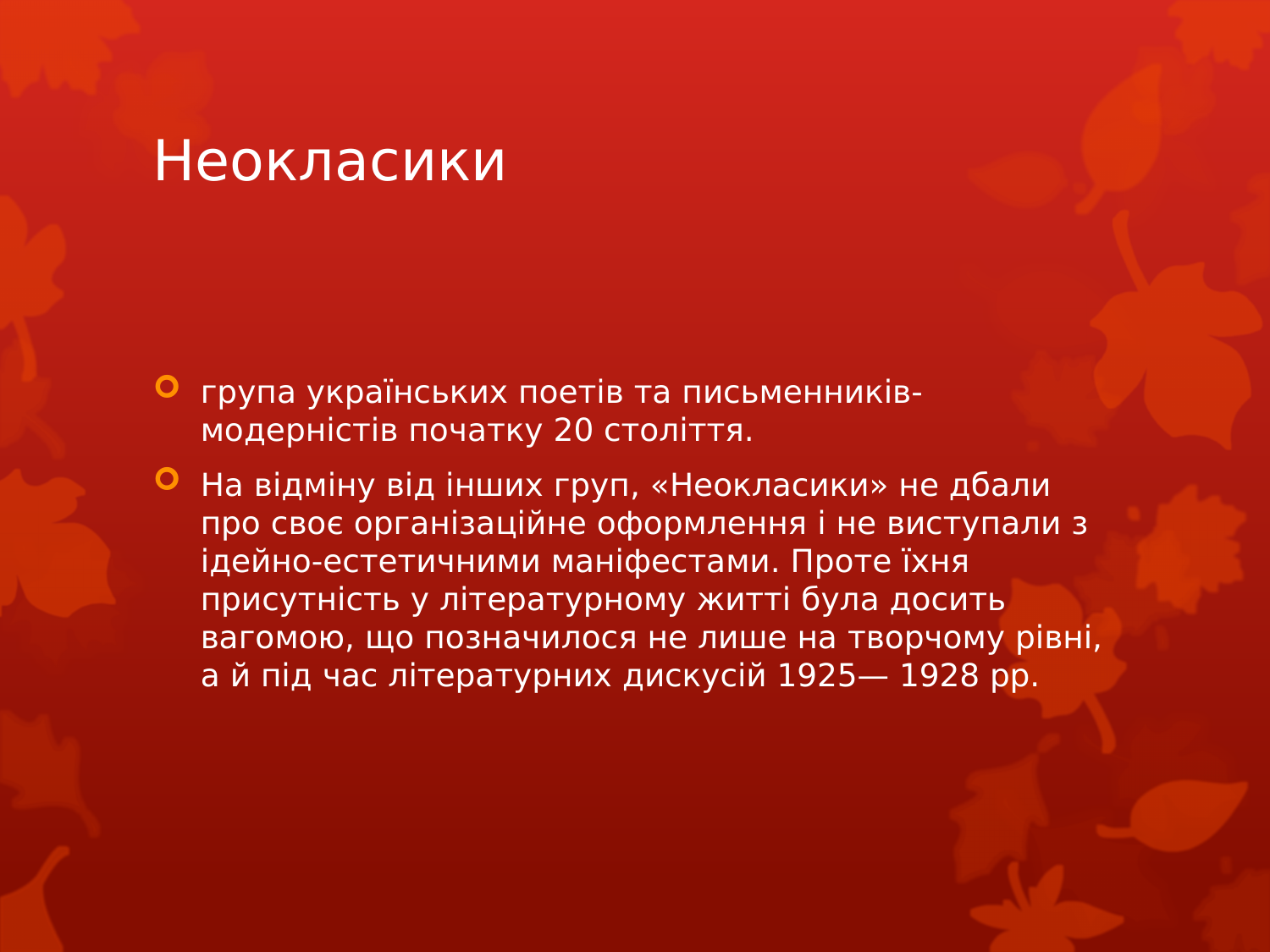

# Неокласики
група українських поетів та письменників-модерністів початку 20 століття.
На відміну від інших груп, «Неокласики» не дбали про своє організаційне оформлення і не виступали з ідейно-естетичними маніфестами. Проте їхня присутність у літературному житті була досить вагомою, що позначилося не лише на творчому рівні, а й під час літературних дискусій 1925— 1928 pp.